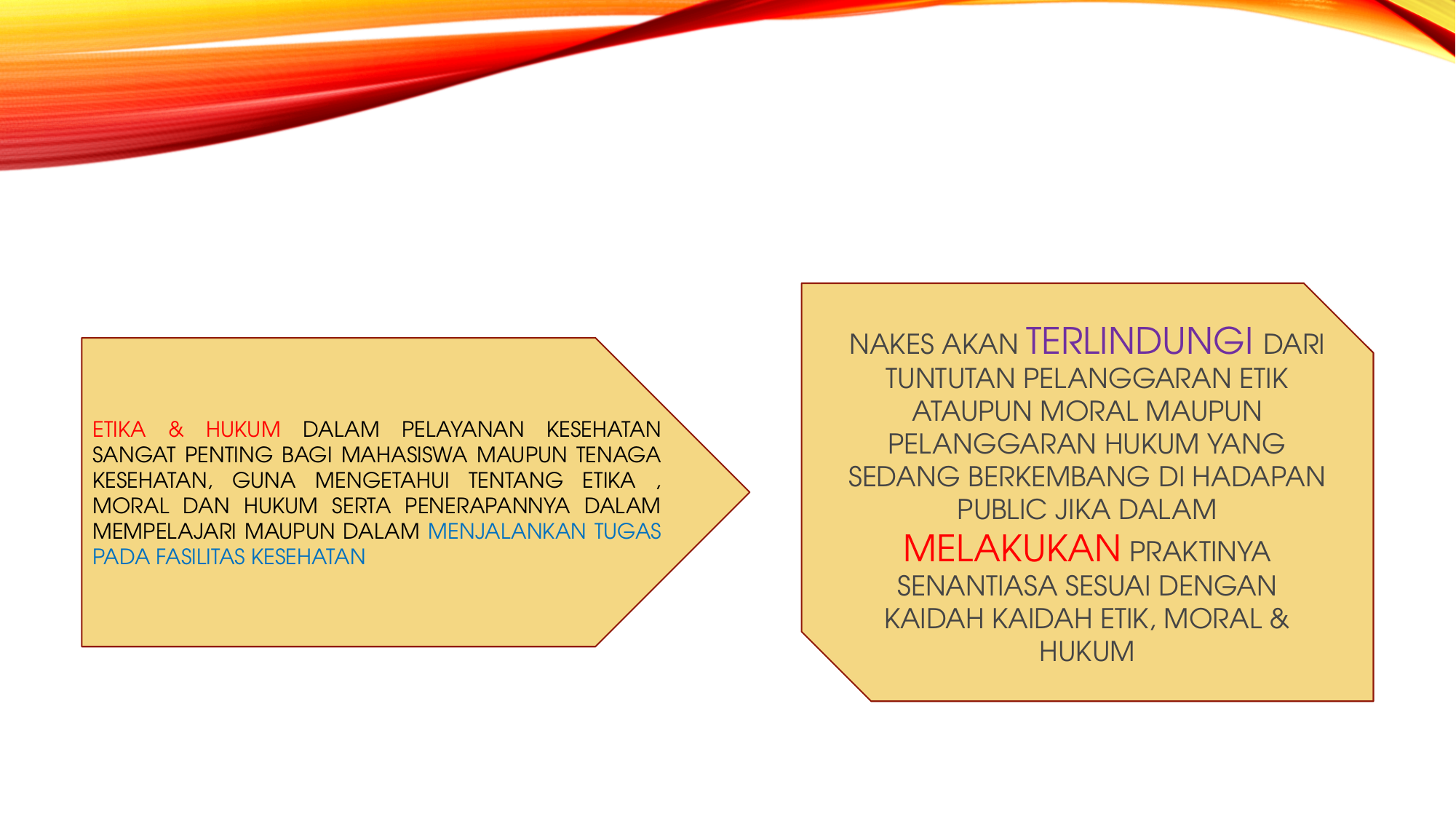

#

NAKES AKAN TERLINDUNGI DARI TUNTUTAN PELANGGARAN ETIK ATAUPUN MORAL MAUPUN PELANGGARAN HUKUM YANG SEDANG BERKEMBANG DI HADAPAN PUBLIC JIKA DALAM MELAKUKAN PRAKTINYA SENANTIASA SESUAI DENGAN KAIDAH KAIDAH ETIK, MORAL & HUKUM
ETIKA & HUKUM DALAM PELAYANAN KESEHATAN SANGAT PENTING BAGI MAHASISWA MAUPUN TENAGA KESEHATAN, GUNA MENGETAHUI TENTANG ETIKA , MORAL DAN HUKUM SERTA PENERAPANNYA DALAM MEMPELAJARI MAUPUN DALAM MENJALANKAN TUGAS PADA FASILITAS KESEHATAN